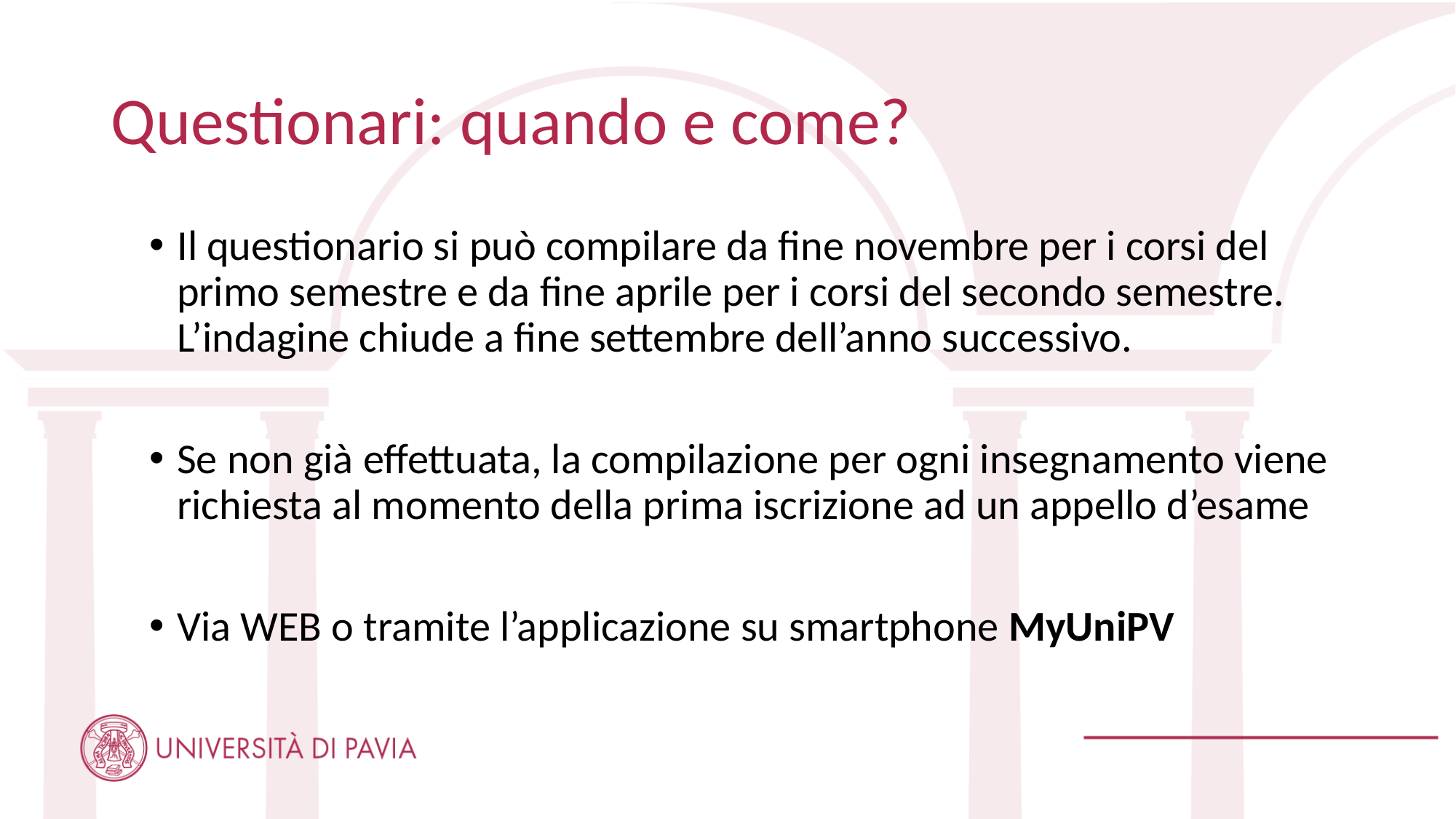

# Questionari: quando e come?
Il questionario si può compilare da fine novembre per i corsi del primo semestre e da fine aprile per i corsi del secondo semestre. L’indagine chiude a fine settembre dell’anno successivo.

Se non già effettuata, la compilazione per ogni insegnamento viene richiesta al momento della prima iscrizione ad un appello d’esame

Via WEB o tramite l’applicazione su smartphone MyUniPV